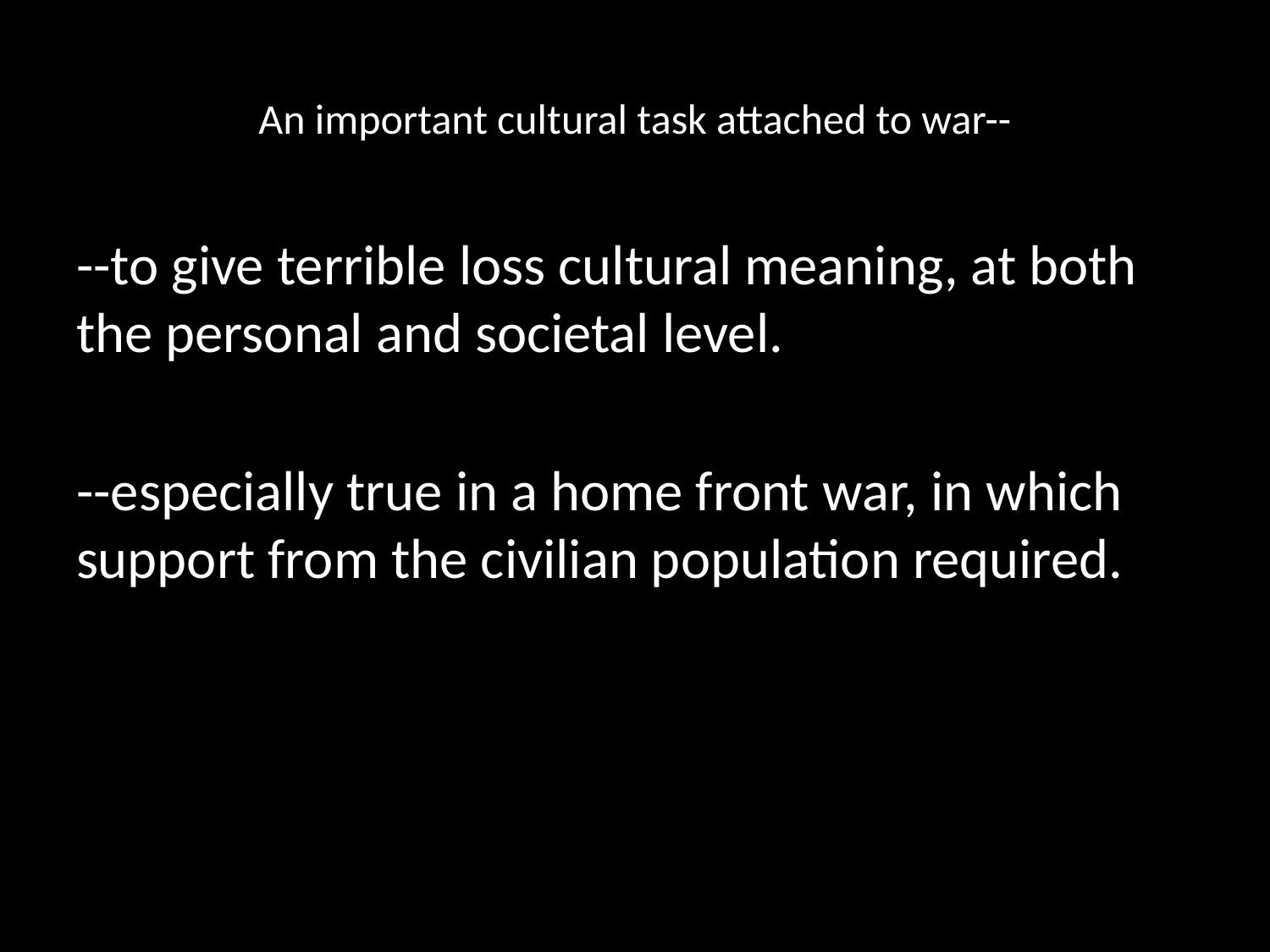

# An important cultural task attached to war--
--to give terrible loss cultural meaning, at both the personal and societal level.

--especially true in a home front war, in which support from the civilian population required.